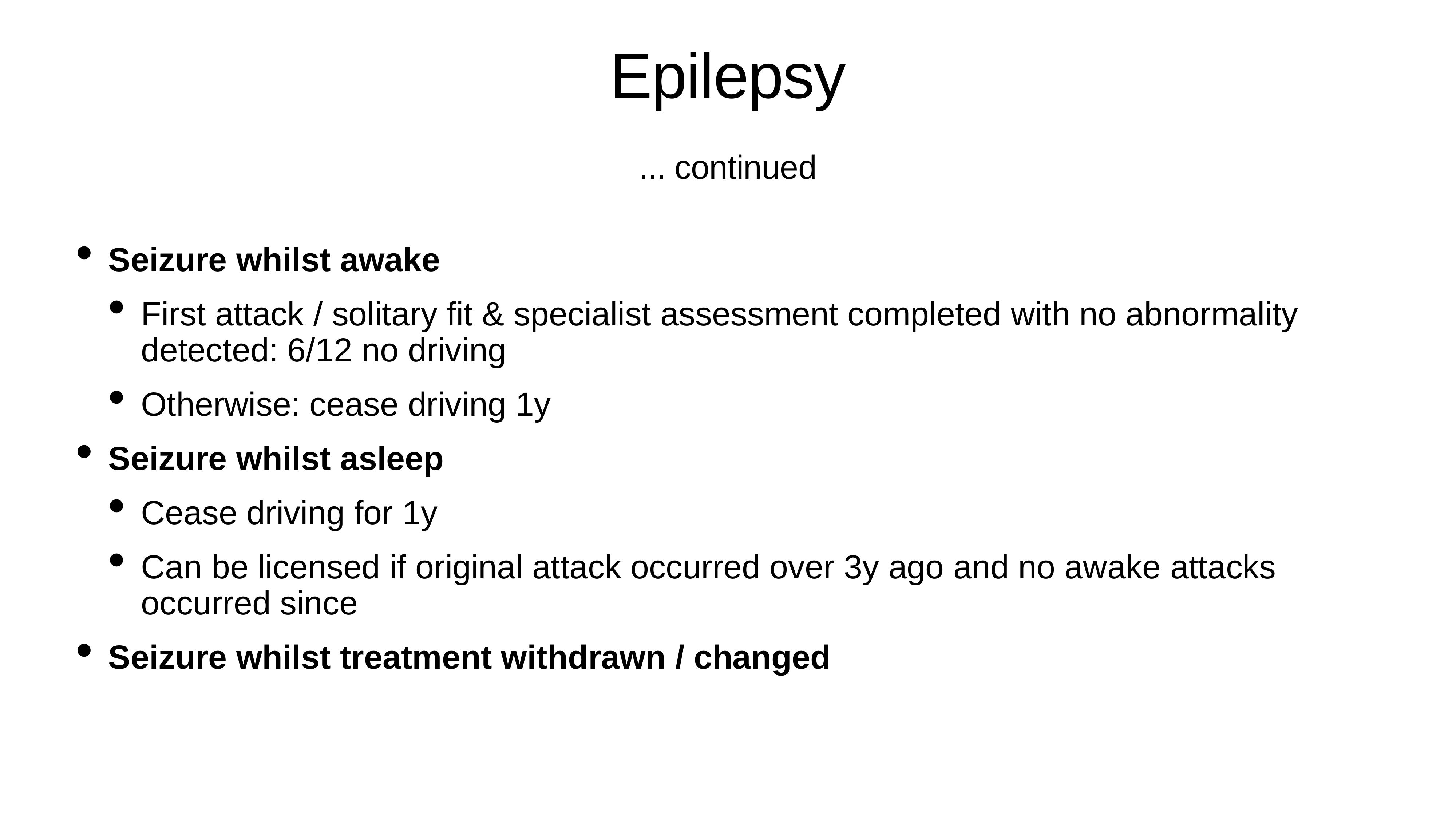

# Epilepsy
... continued
Seizure whilst awake
First attack / solitary fit & specialist assessment completed with no abnormality detected: 6/12 no driving
Otherwise: cease driving 1y
Seizure whilst asleep
Cease driving for 1y
Can be licensed if original attack occurred over 3y ago and no awake attacks occurred since
Seizure whilst treatment withdrawn / changed